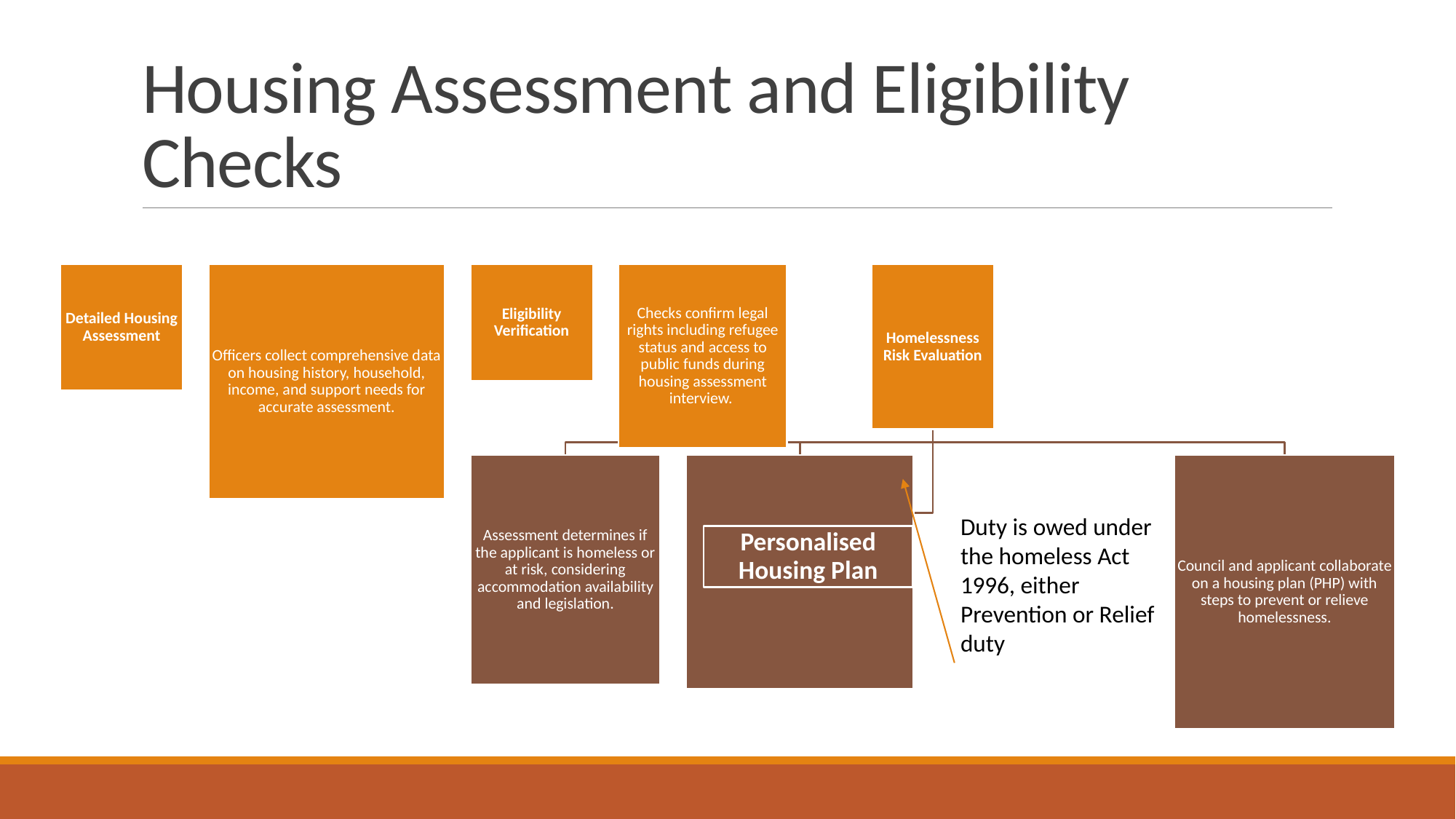

# Housing Assessment and Eligibility Checks
Detailed Housing Assessment
Officers collect comprehensive data on housing history, household, income, and support needs for accurate assessment.
Eligibility Verification
Checks confirm legal rights including refugee status and access to public funds during housing assessment interview.
Homelessness Risk Evaluation
Assessment determines if the applicant is homeless or at risk, considering accommodation availability and legislation.

Personalised Housing Plan
Council and applicant collaborate on a housing plan (PHP) with steps to prevent or relieve homelessness.
Duty is owed under the homeless Act 1996, either Prevention or Relief duty